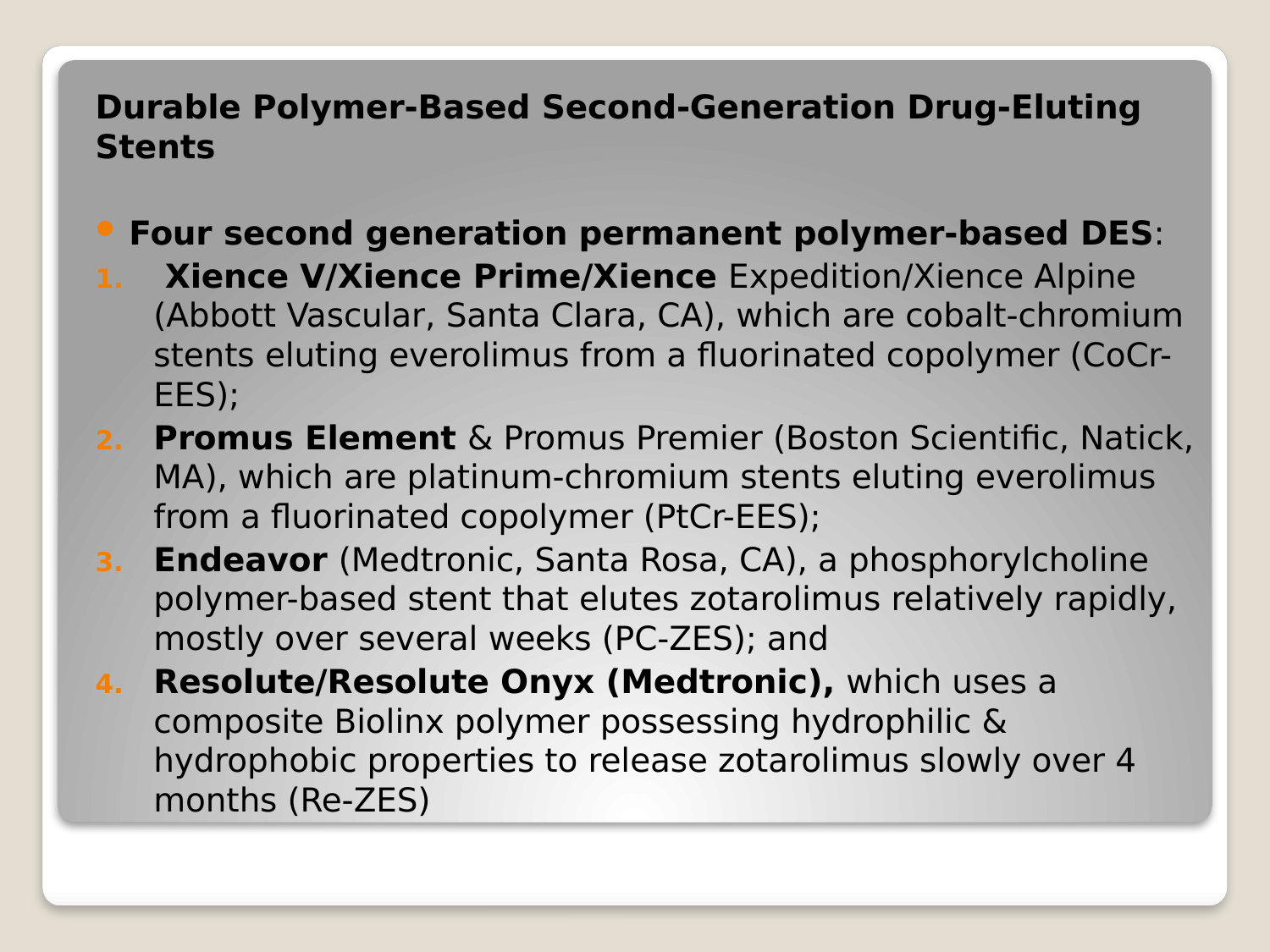

Durable Polymer-Based Second-Generation Drug-Eluting Stents

Four second generation permanent polymer-based DES:
 Xience V/Xience Prime/Xience Expedition/Xience Alpine (Abbott Vascular, Santa Clara, CA), which are cobalt-chromium stents eluting everolimus from a fluorinated copolymer (CoCr-EES);
Promus Element & Promus Premier (Boston Scientific, Natick, MA), which are platinum-chromium stents eluting everolimus from a fluorinated copolymer (PtCr-EES);
Endeavor (Medtronic, Santa Rosa, CA), a phosphorylcholine polymer-based stent that elutes zotarolimus relatively rapidly, mostly over several weeks (PC-ZES); and
Resolute/Resolute Onyx (Medtronic), which uses a composite Biolinx polymer possessing hydrophilic & hydrophobic properties to release zotarolimus slowly over 4 months (Re-ZES)
#